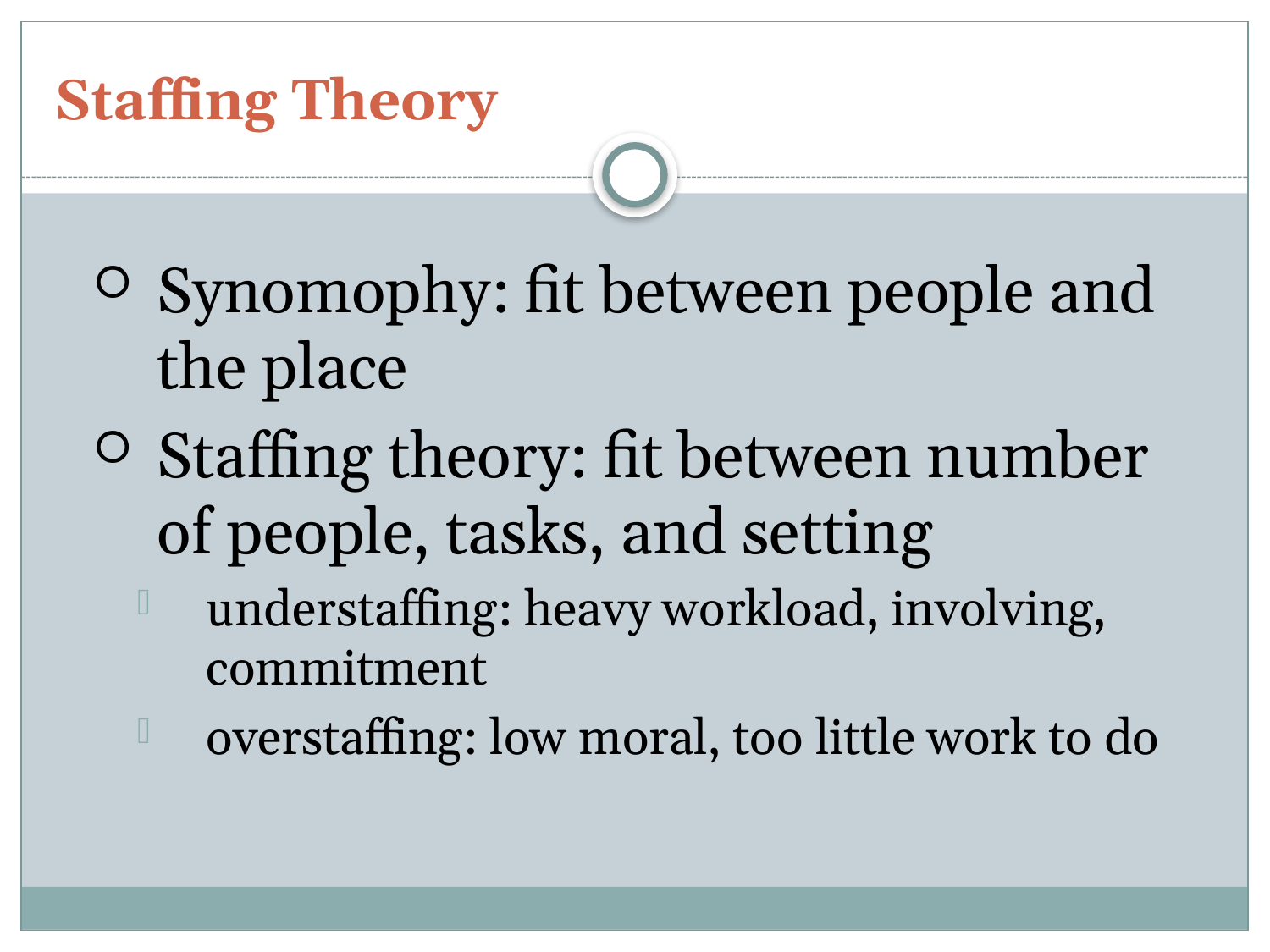

# Staffing Theory
Synomophy: fit between people and the place
Staffing theory: fit between number of people, tasks, and setting
understaffing: heavy workload, involving, commitment
overstaffing: low moral, too little work to do